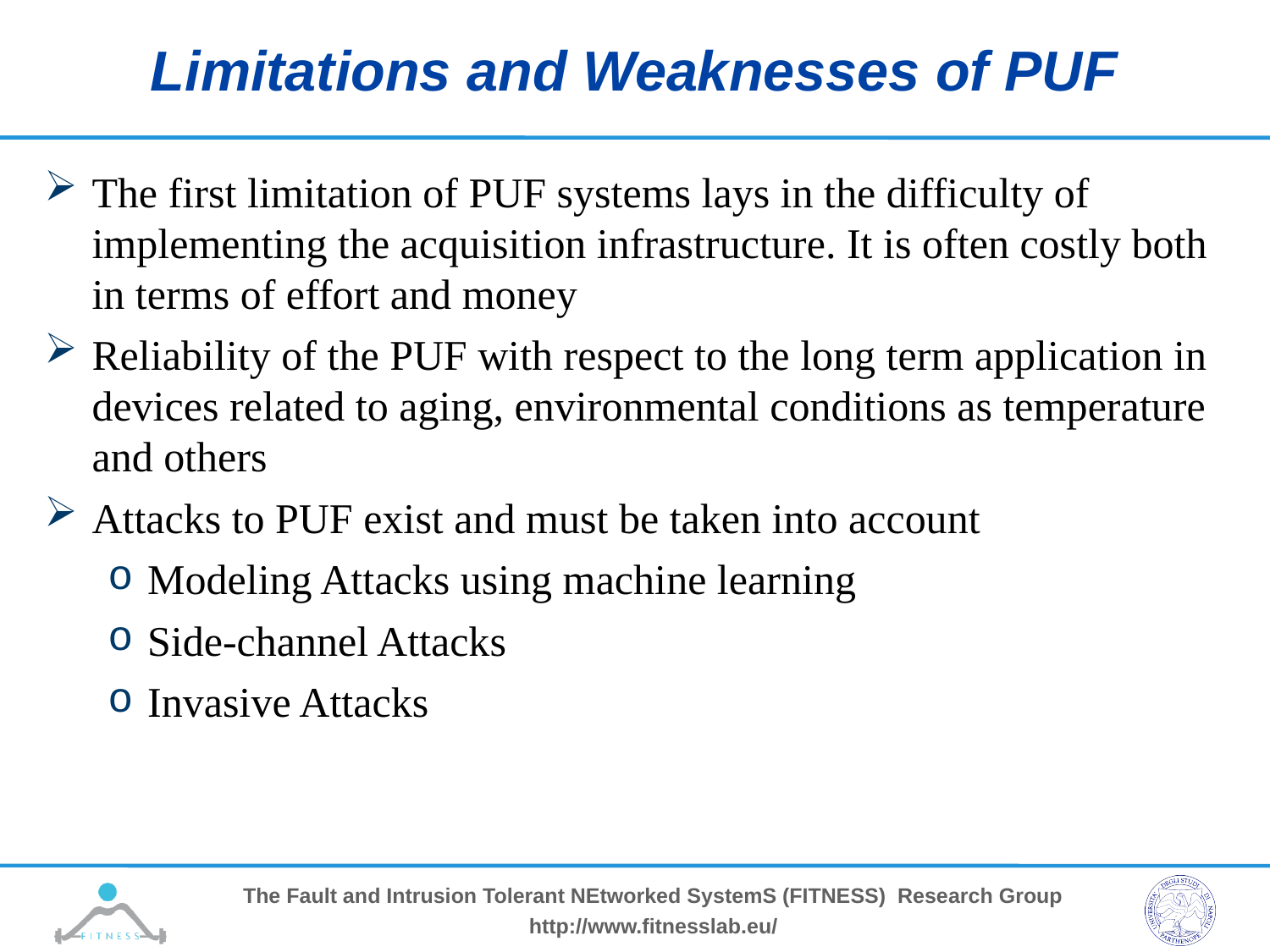

# Limitations and Weaknesses of PUF
The first limitation of PUF systems lays in the difficulty of implementing the acquisition infrastructure. It is often costly both in terms of effort and money
Reliability of the PUF with respect to the long term application in devices related to aging, environmental conditions as temperature and others
Attacks to PUF exist and must be taken into account
Modeling Attacks using machine learning
Side-channel Attacks
Invasive Attacks